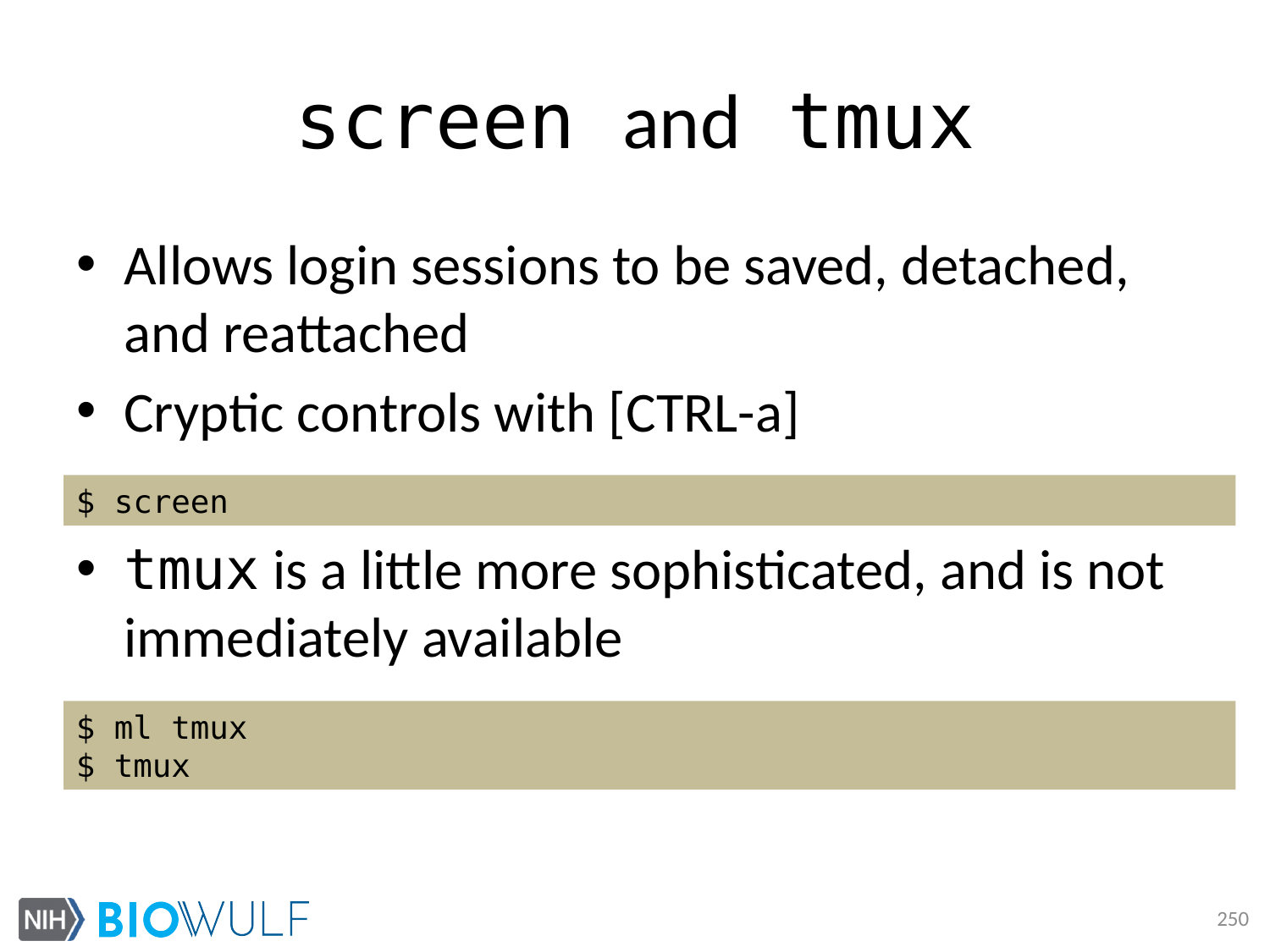

# screen and tmux
Allows login sessions to be saved, detached, and reattached
Cryptic controls with [CTRL-a]

tmux is a little more sophisticated, and is not immediately available

$ screen
$ ml tmux
$ tmux
250